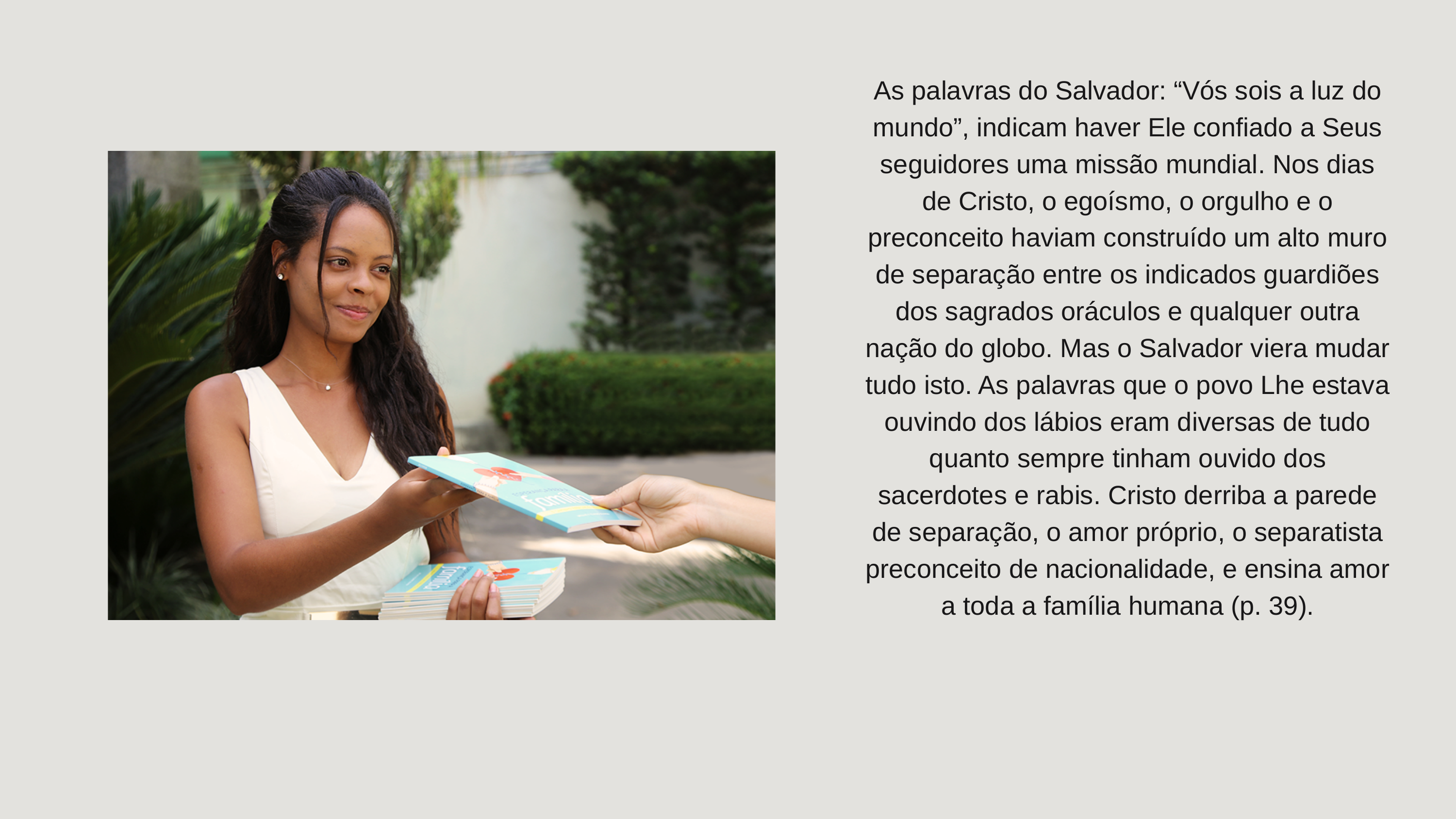

As palavras do Salvador: “Vós sois a luz do mundo”, indicam haver Ele confiado a Seus seguidores uma missão mundial. Nos dias de Cristo, o egoísmo, o orgulho e o preconceito haviam construído um alto muro de separação entre os indicados guardiões dos sagrados oráculos e qualquer outra nação do globo. Mas o Salvador viera mudar tudo isto. As palavras que o povo Lhe estava ouvindo dos lábios eram diversas de tudo quanto sempre tinham ouvido dos sacerdotes e rabis. Cristo derriba a parede de separação, o amor próprio, o separatista preconceito de nacionalidade, e ensina amor a toda a família humana (p. 39).